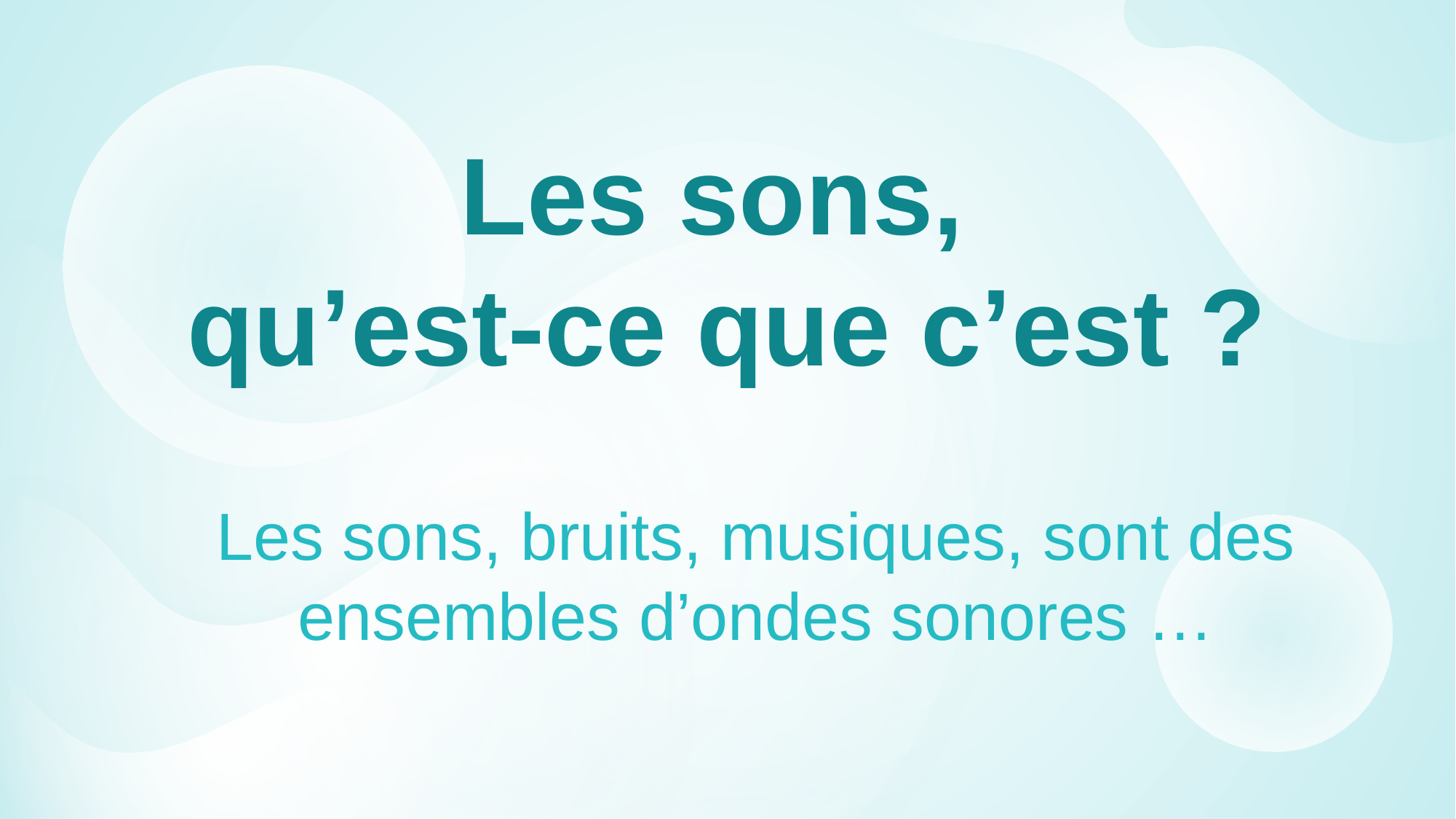

# Les sons, qu’est-ce que c’est ?
Les sons, bruits, musiques, sont des ensembles d’ondes sonores …